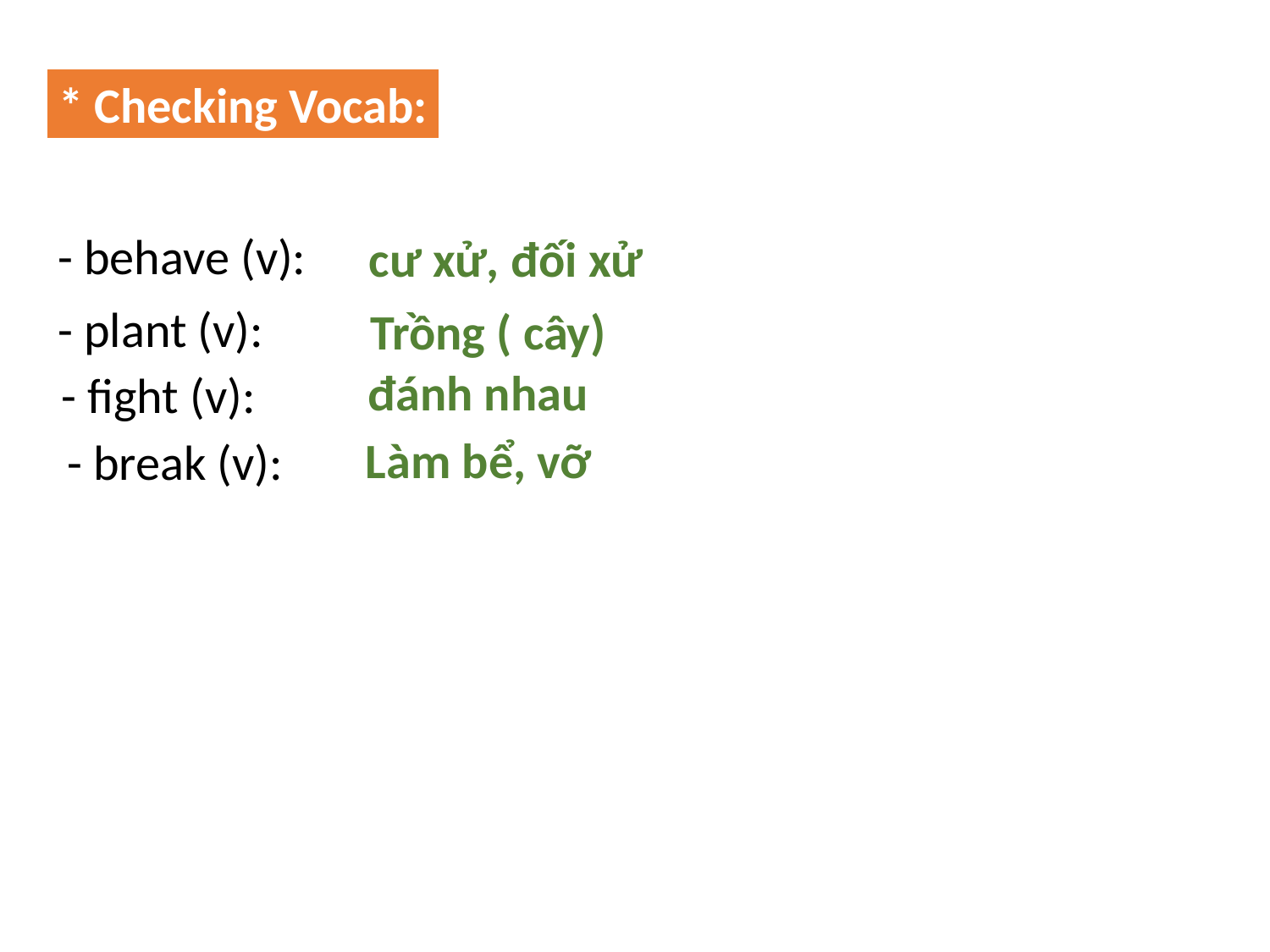

* Checking Vocab:
- behave (v):
cư xử, đối xử
- plant (v):
Trồng ( cây)
đánh nhau
- fight (v):
Làm bể, vỡ
- break (v):